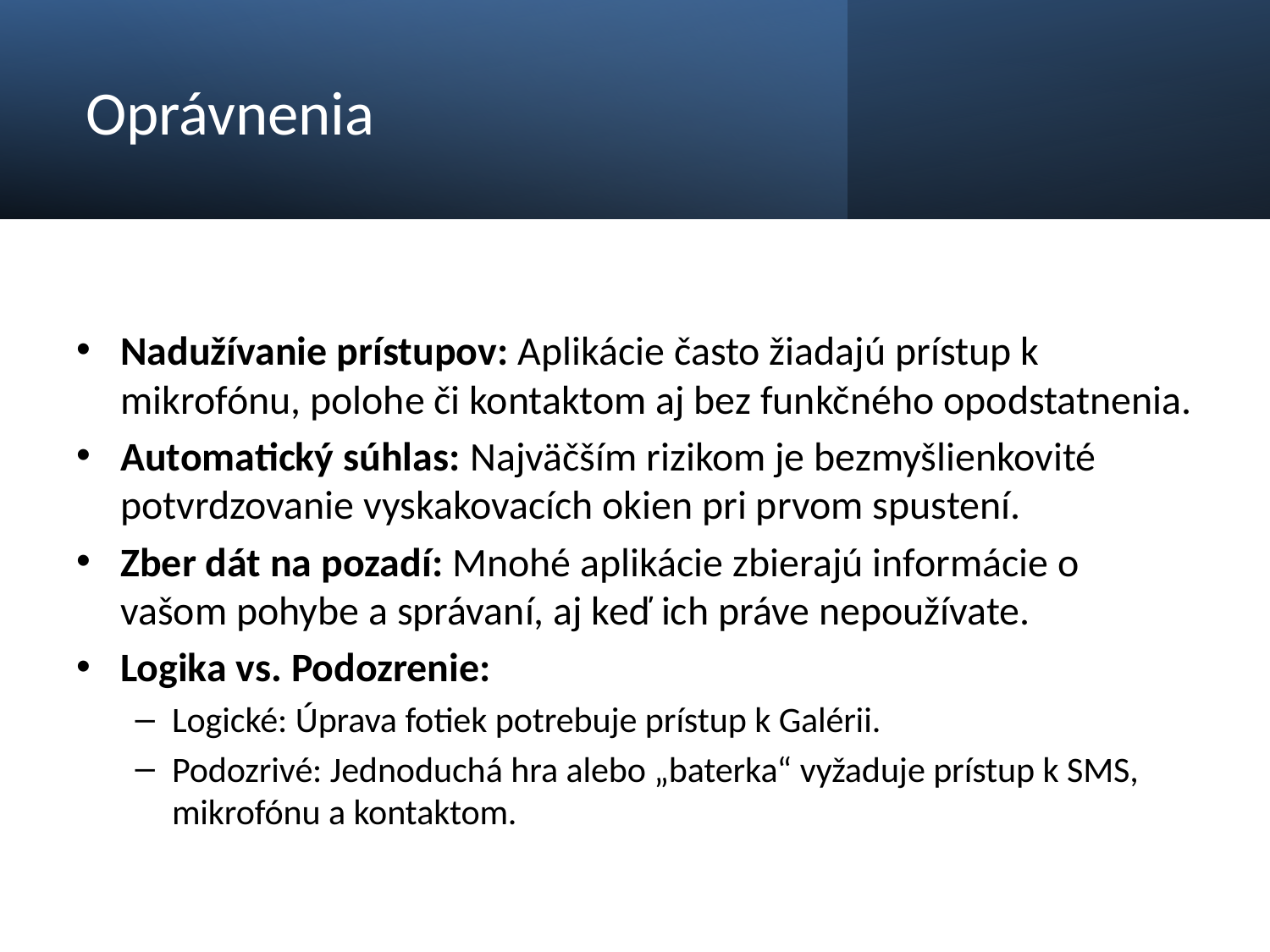

# Oprávnenia
Nadužívanie prístupov: Aplikácie často žiadajú prístup k mikrofónu, polohe či kontaktom aj bez funkčného opodstatnenia.
Automatický súhlas: Najväčším rizikom je bezmyšlienkovité potvrdzovanie vyskakovacích okien pri prvom spustení.
Zber dát na pozadí: Mnohé aplikácie zbierajú informácie o vašom pohybe a správaní, aj keď ich práve nepoužívate.
Logika vs. Podozrenie:
Logické: Úprava fotiek potrebuje prístup k Galérii.
Podozrivé: Jednoduchá hra alebo „baterka“ vyžaduje prístup k SMS, mikrofónu a kontaktom.